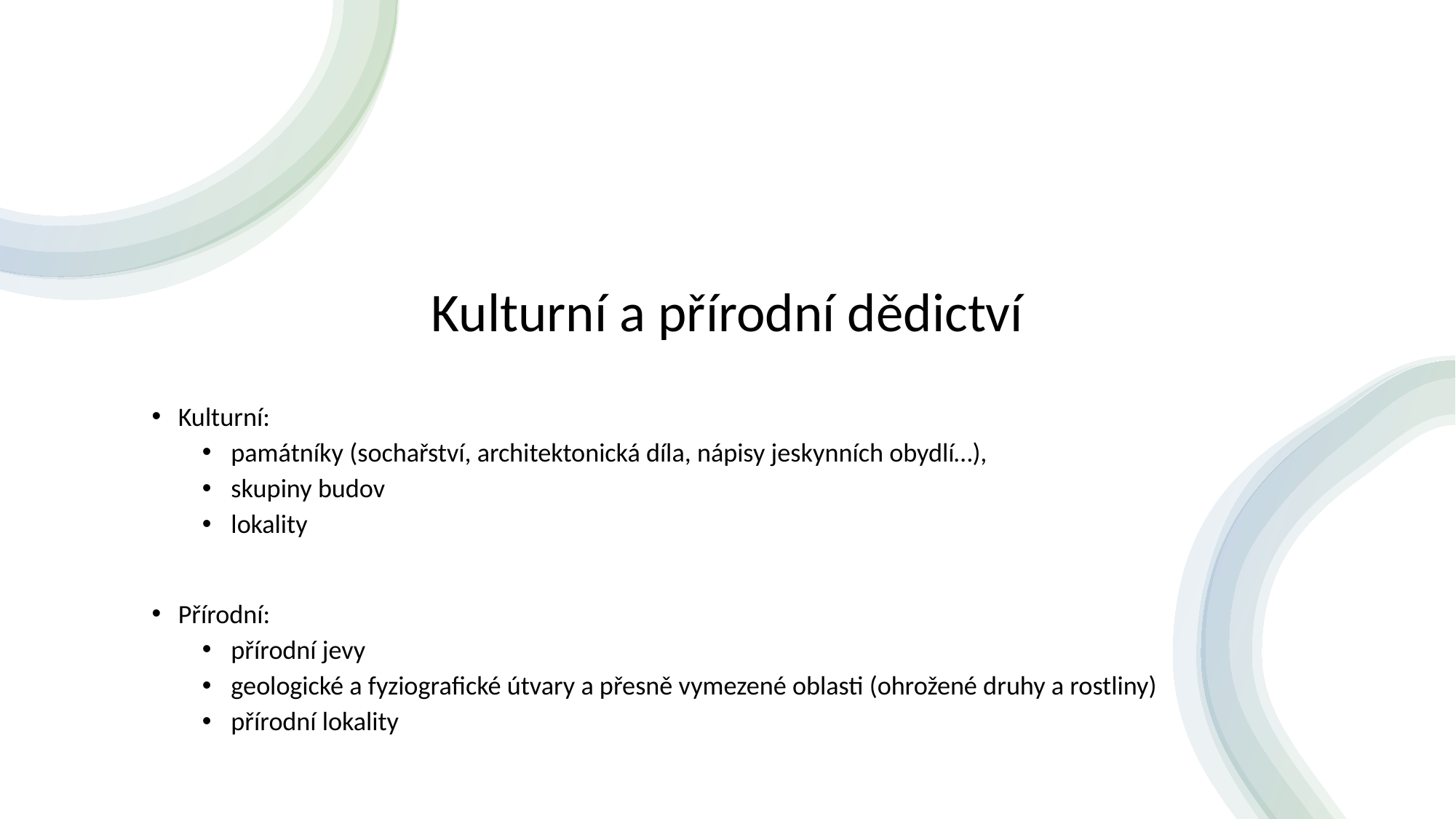

# Kulturní a přírodní dědictví
Kulturní:
památníky (sochařství, architektonická díla, nápisy jeskynních obydlí…),
skupiny budov
lokality

Přírodní:
přírodní jevy
geologické a fyziografické útvary a přesně vymezené oblasti (ohrožené druhy a rostliny)
přírodní lokality